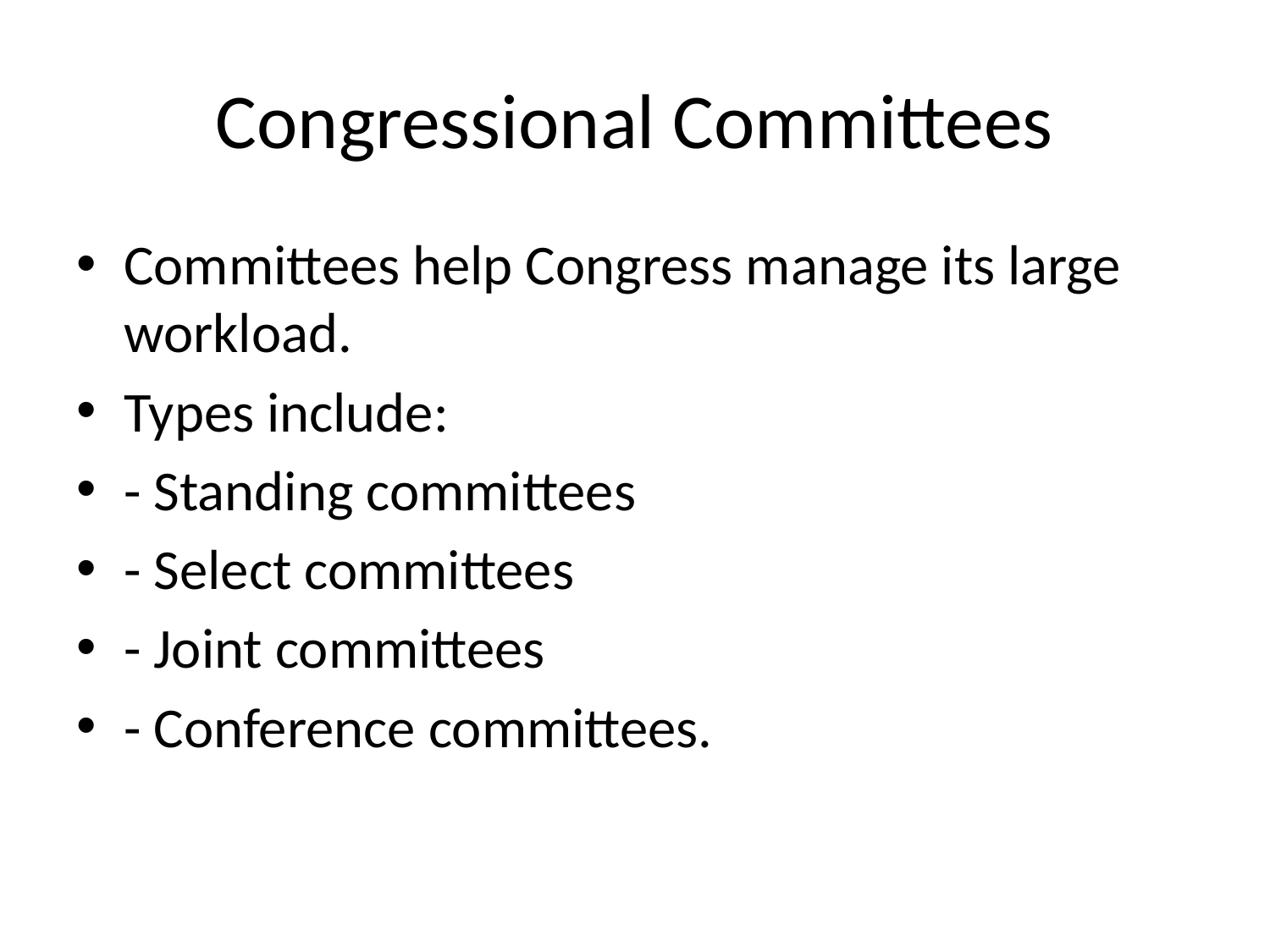

# Congressional Committees
Committees help Congress manage its large workload.
Types include:
- Standing committees
- Select committees
- Joint committees
- Conference committees.